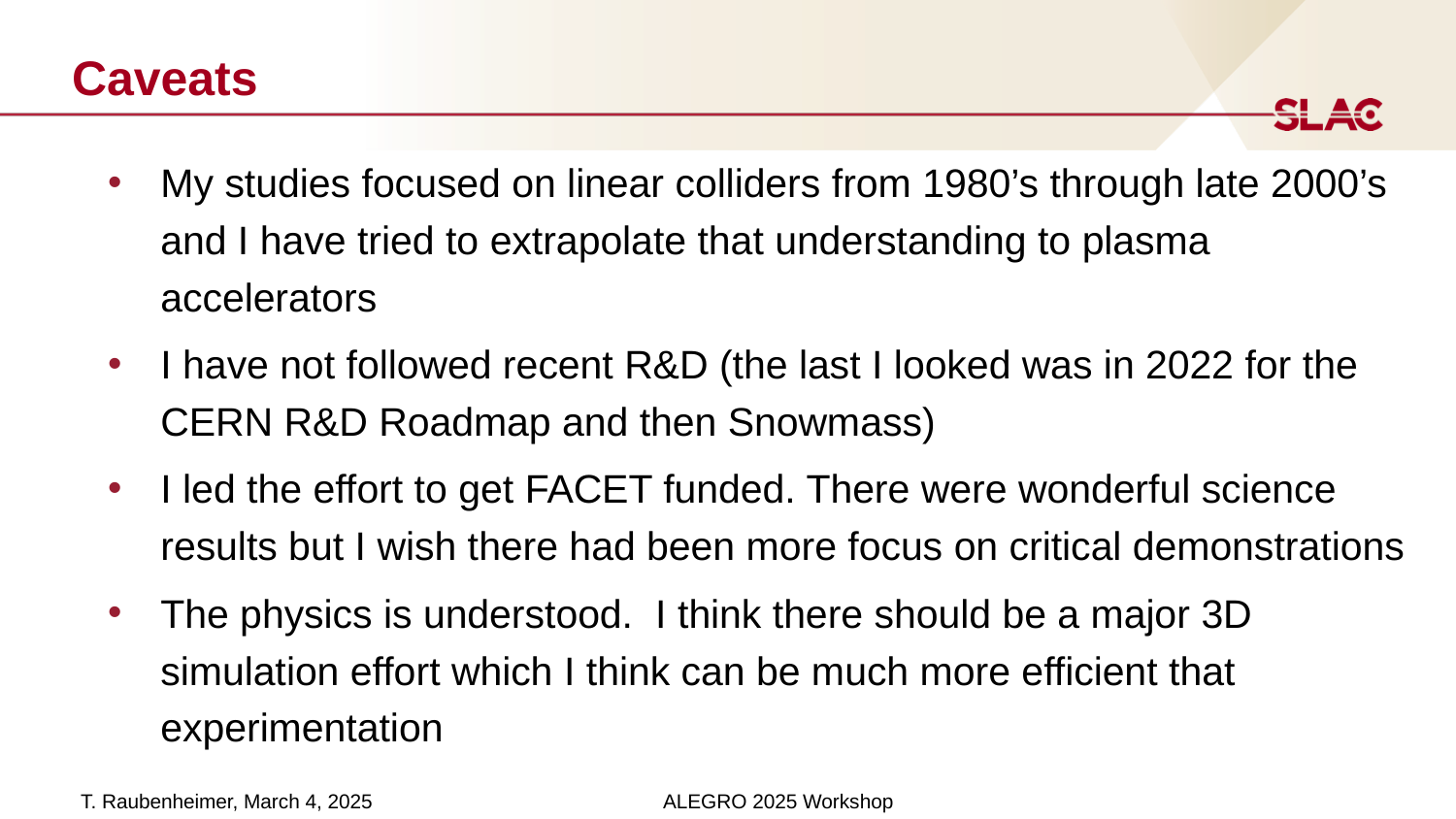

# Caveats
My studies focused on linear colliders from 1980’s through late 2000’s and I have tried to extrapolate that understanding to plasma accelerators
I have not followed recent R&D (the last I looked was in 2022 for the CERN R&D Roadmap and then Snowmass)
I led the effort to get FACET funded. There were wonderful science results but I wish there had been more focus on critical demonstrations
The physics is understood.  I think there should be a major 3D simulation effort which I think can be much more efficient that experimentation
T. Raubenheimer, March 4, 2025		ALEGRO 2025 Workshop